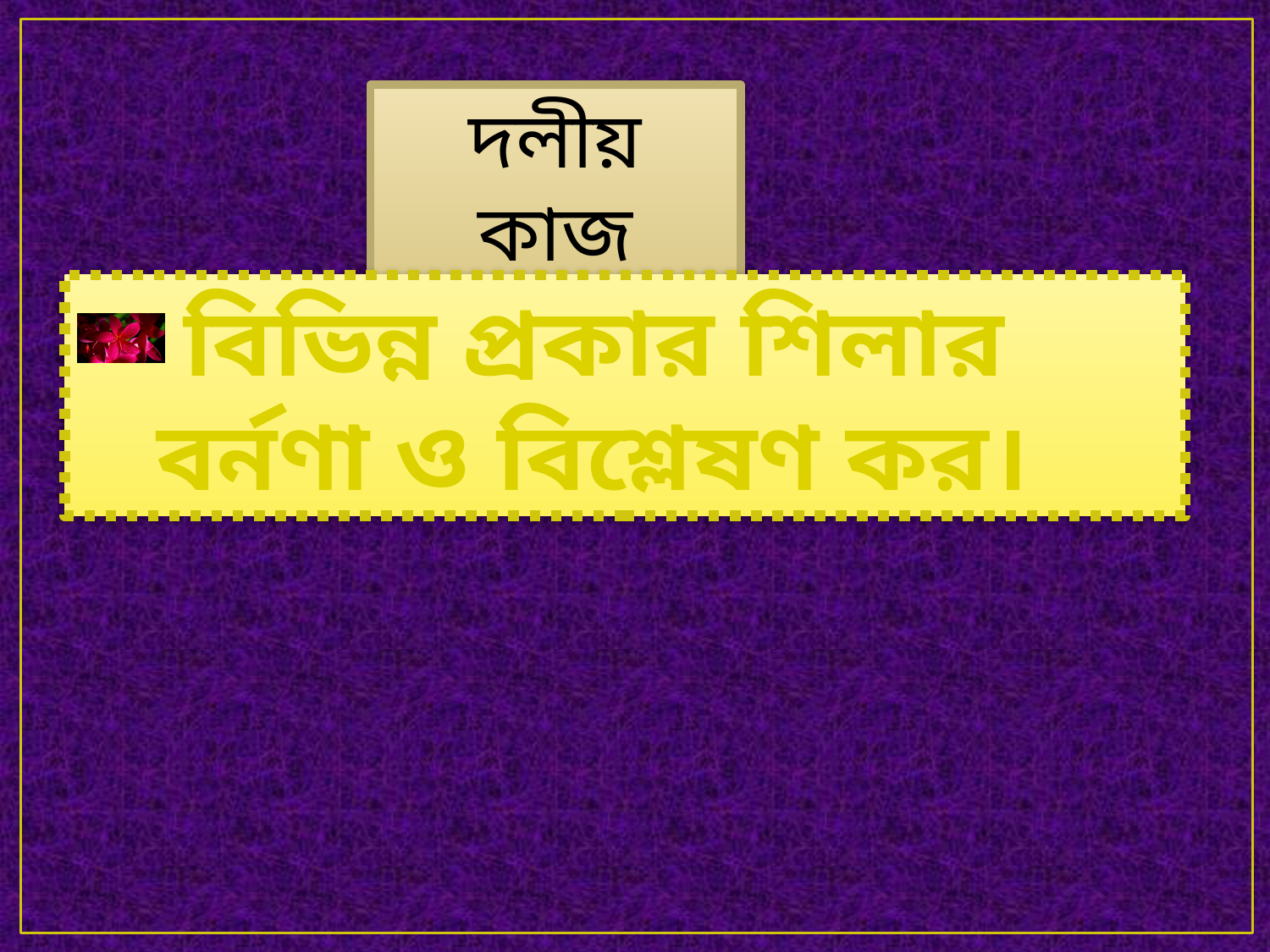

দলীয় কাজ
 বিভিন্ন প্রকার শিলার বর্নণা ও বিশ্লেষণ কর।